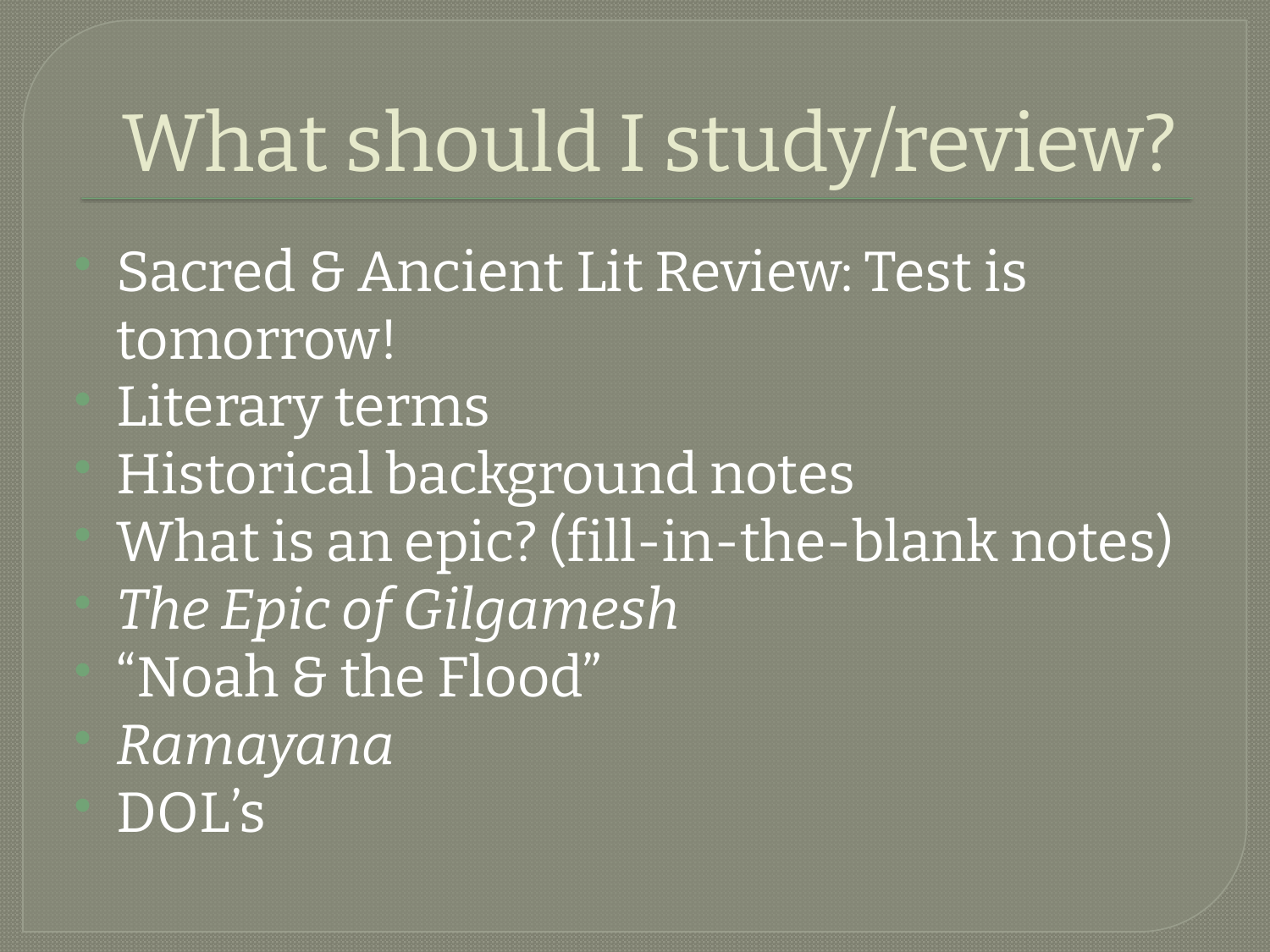

# What should I study/review?
Sacred & Ancient Lit Review: Test is tomorrow!
Literary terms
Historical background notes
What is an epic? (fill-in-the-blank notes)
The Epic of Gilgamesh
“Noah & the Flood”
Ramayana
DOL’s